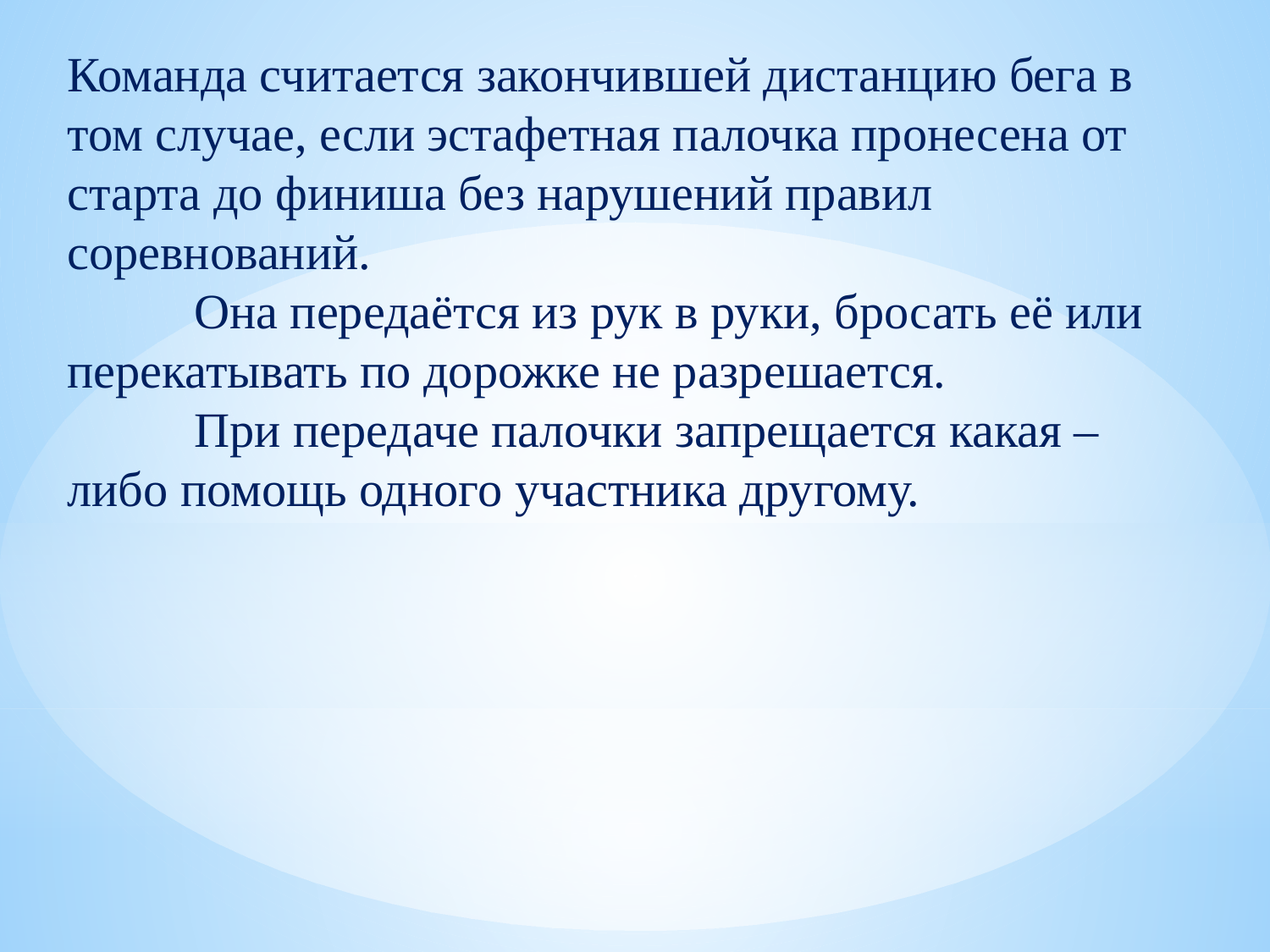

Команда считается закончившей дистанцию бега в том случае, если эстафетная палочка пронесена от старта до финиша без нарушений правил соревнований.
 	Она передаётся из рук в руки, бросать её или перекатывать по дорожке не разрешается.
	При передаче палочки запрещается какая – либо помощь одного участника другому.